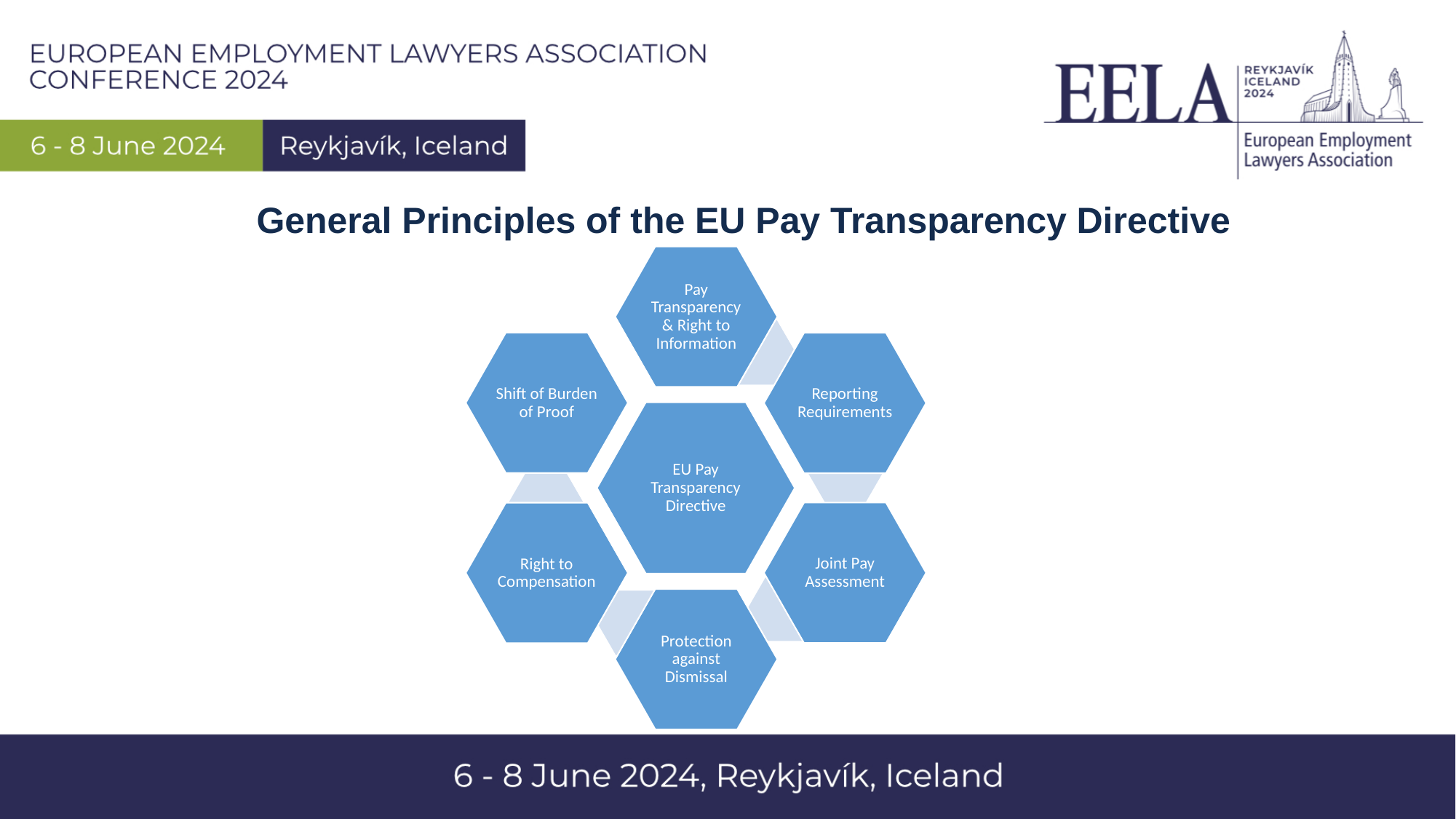

General Principles of the EU Pay Transparency Directive
EU Pay Transparency Directive
Pay Transparency & Right to Information
Reporting Requirements
Joint Pay Assessment
Protection against Dismissal
Right to Compensation
Shift of Burden of Proof